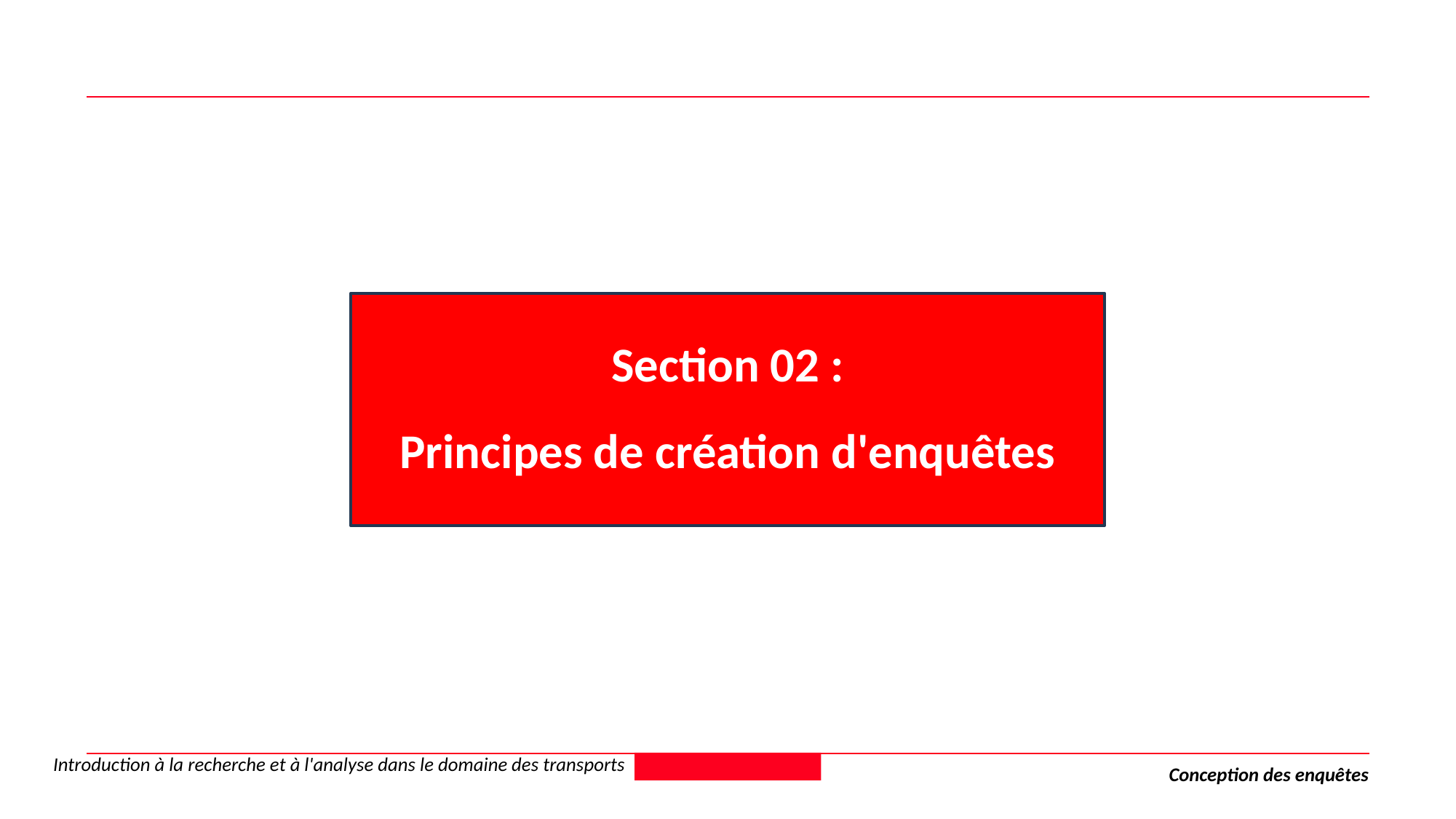

Section 02 :
Principes de création d'enquêtes
Introduction à la recherche et à l'analyse dans le domaine des transports
Conception des enquêtes